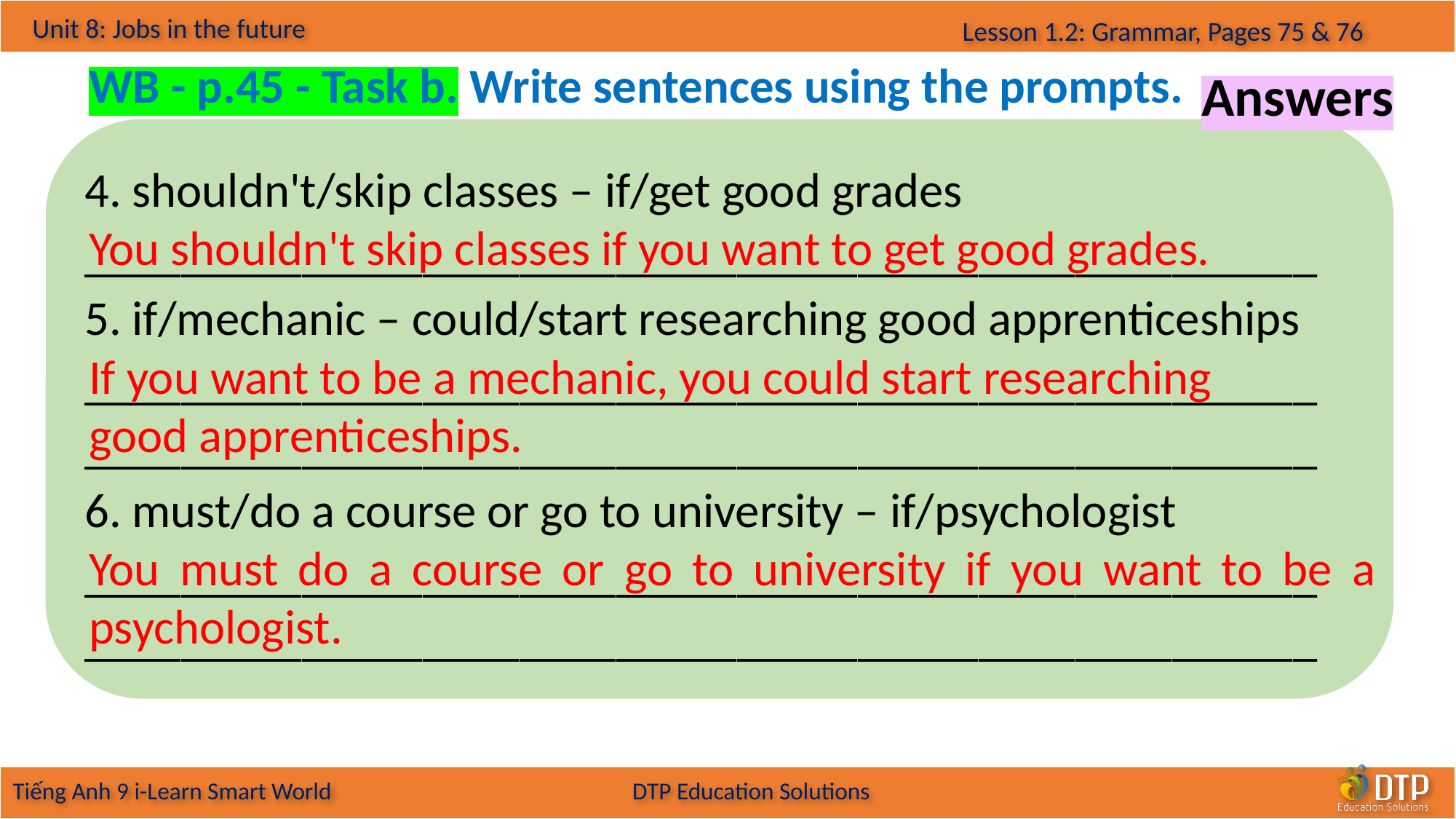

WB - p.45 - Task b. Write sentences using the prompts.
Answers
4. shouldn't/skip classes – if/get good grades
___________________________________________________
5. if/mechanic – could/start researching good apprenticeships ___________________________________________________
___________________________________________________
6. must/do a course or go to university – if/psychologist
___________________________________________________
___________________________________________________
You shouldn't skip classes if you want to get good grades.
If you want to be a mechanic, you could start researching good apprenticeships.
You must do a course or go to university if you want to be a psychologist.